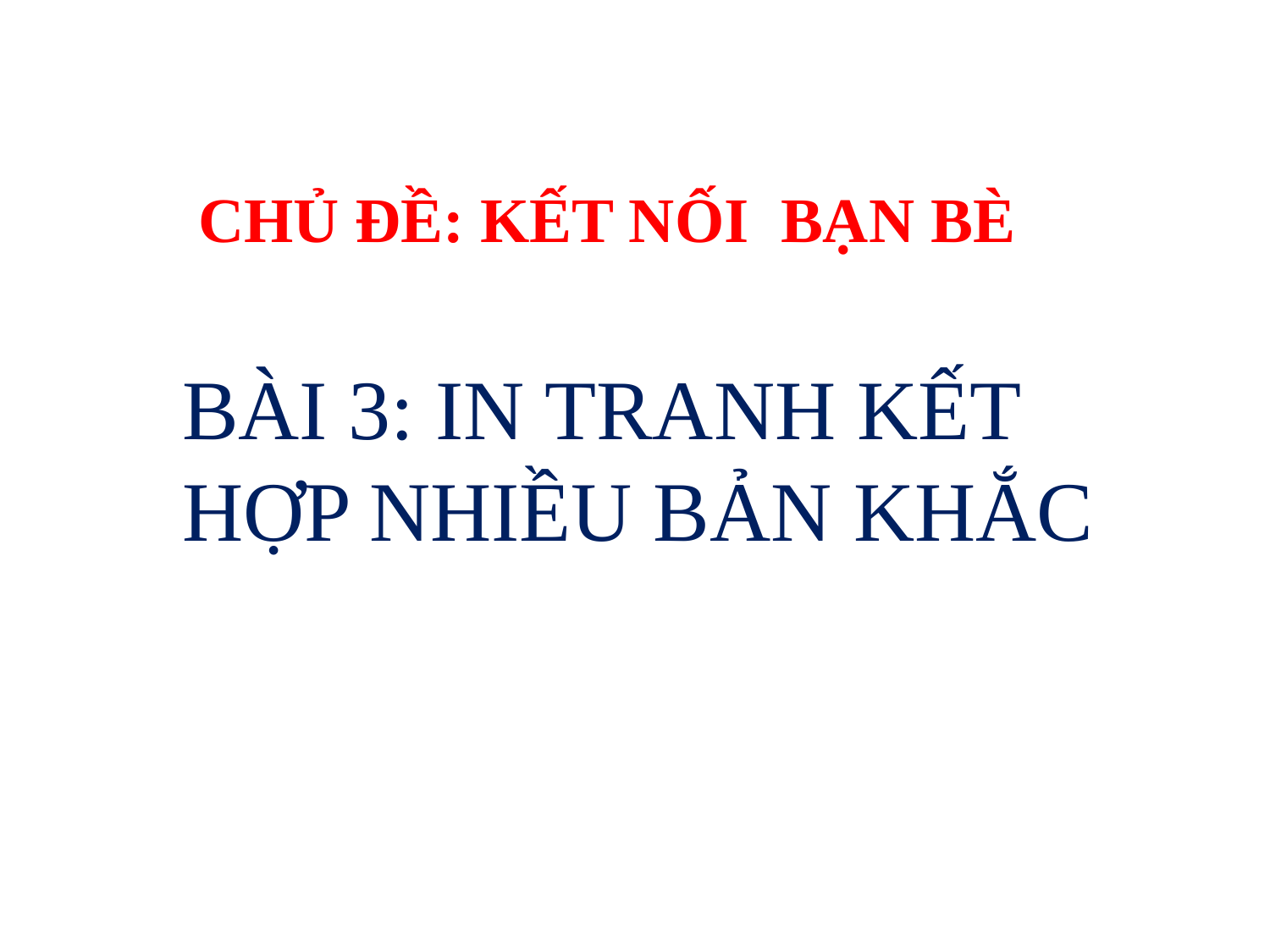

CHỦ ĐỀ: KẾT NỐI  BẠN BÈ
BÀI 3: IN TRANH KẾT HỢP NHIỀU BẢN KHẮC